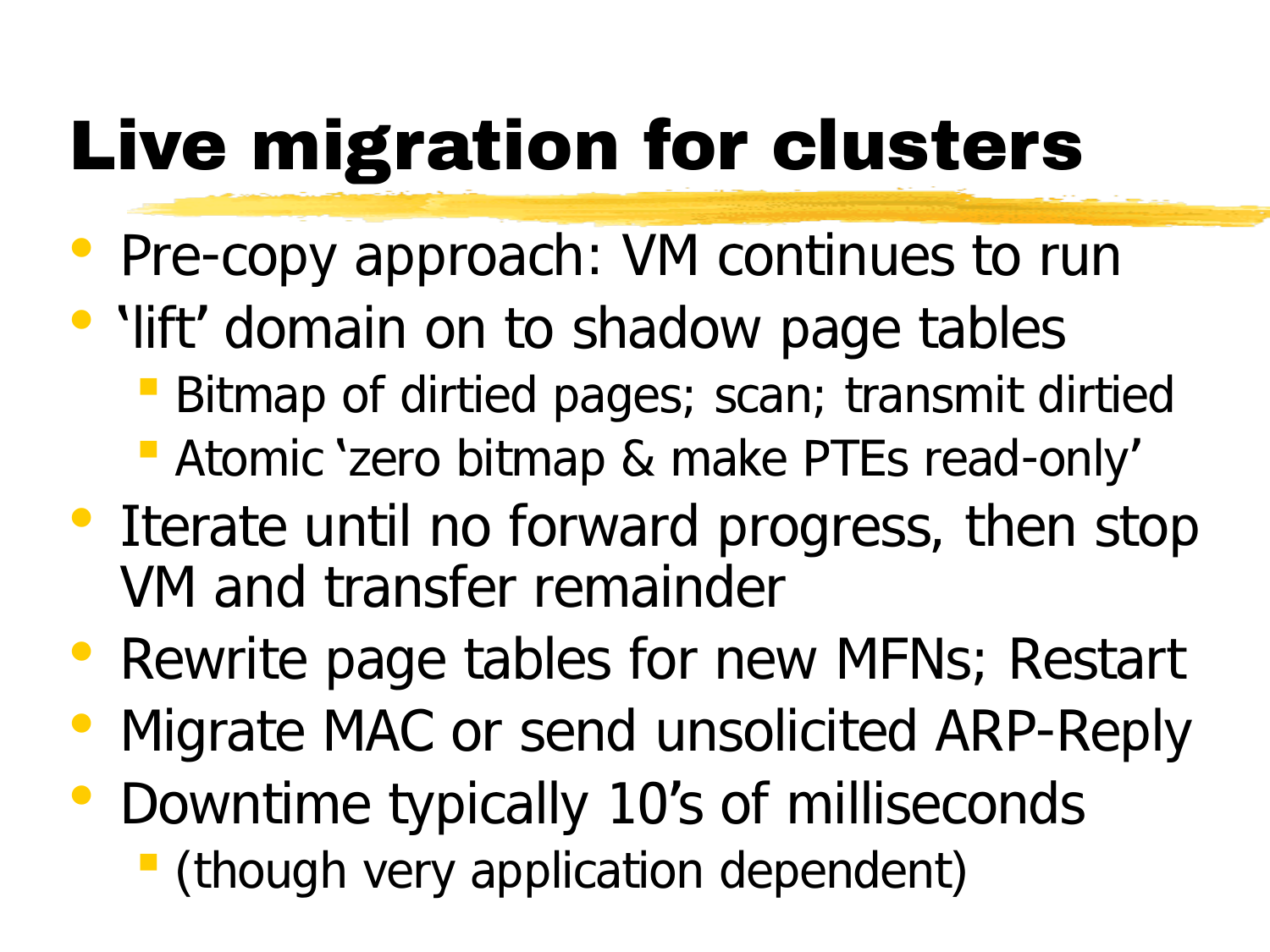

# Live migration for clusters
Pre-copy approach: VM continues to run
‘lift’ domain on to shadow page tables
Bitmap of dirtied pages; scan; transmit dirtied
Atomic ‘zero bitmap & make PTEs read-only’
Iterate until no forward progress, then stop VM and transfer remainder
Rewrite page tables for new MFNs; Restart
Migrate MAC or send unsolicited ARP-Reply
Downtime typically 10’s of milliseconds
(though very application dependent)